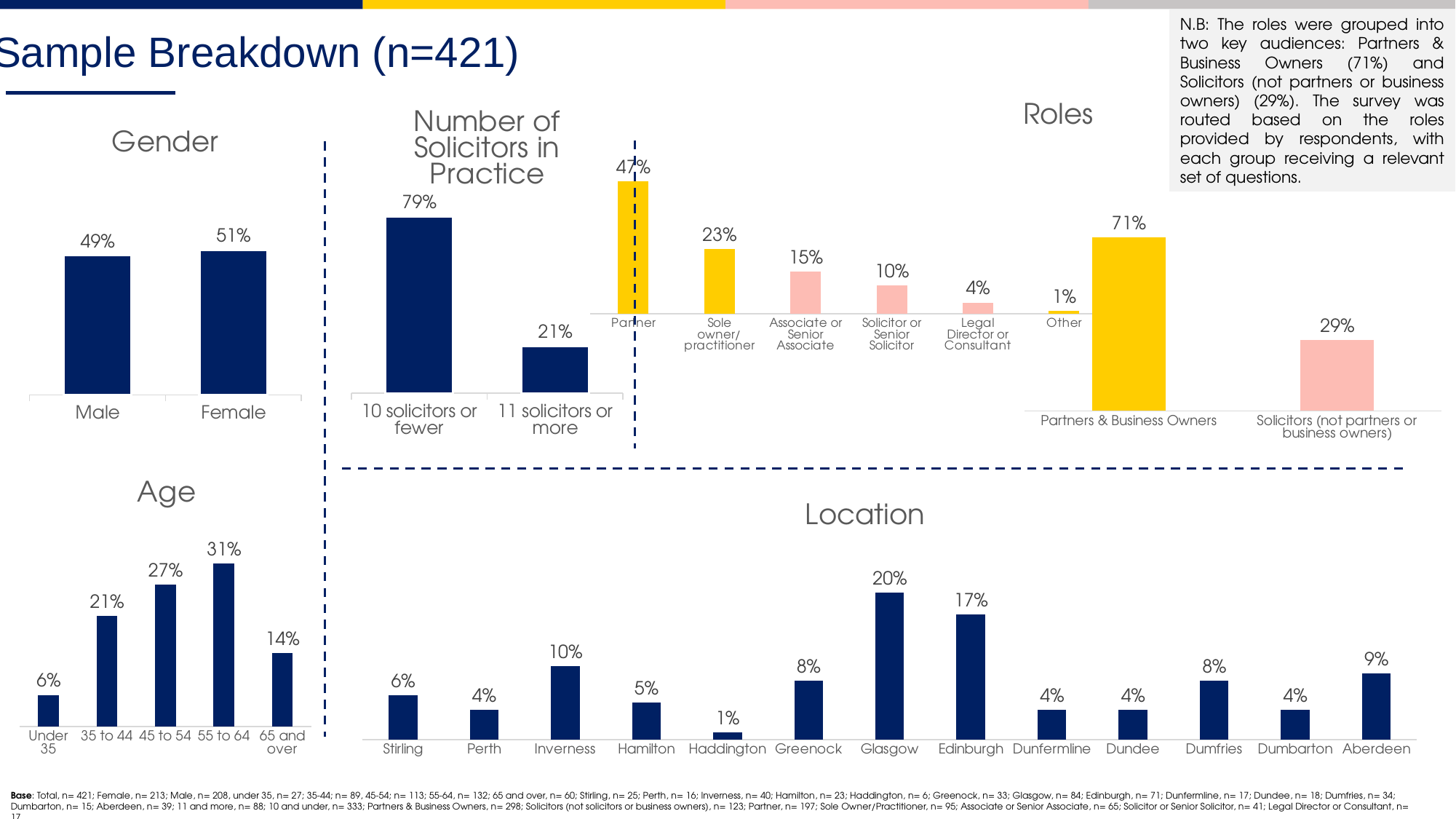

N.B: The roles were grouped into two key audiences: Partners & Business Owners (71%) and Solicitors (not partners or business owners) (29%). The survey was routed based on the roles provided by respondents, with each group receiving a relevant set of questions.
Sample Breakdown (n=421)

### Chart: Roles

| Category | Total  |
|---|---|
| Solicitors (not partners or business owners) | 0.29 |
| Partners & Business Owners | 0.71 |

### Chart

| Category | Total  |
|---|---|
| Other | 0.01 |
| Legal Director or Consultant | 0.04 |
| Solicitor or Senior Solicitor | 0.1 |
| Associate or Senior Associate | 0.15 |
| Sole owner/practitioner | 0.23 |
| Partner | 0.47 |

### Chart: Number of Solicitors in Practice

| Category | Sales |
|---|---|
| 10 solicitors or fewer | 0.79 |
| 11 solicitors or more | 0.21 |

### Chart: Gender

| Category | Sales |
|---|---|
| Male | 0.49 |
| Female | 0.51 |

### Chart: Age

| Category | Total  |
|---|---|
| 65 and over | 0.14 |
| 55 to 64 | 0.31 |
| 45 to 54 | 0.27 |
| 35 to 44 | 0.21 |
| Under 35 | 0.06 |

### Chart: Location

| Category | Total  |
|---|---|
| Aberdeen | 0.09 |
| Dumbarton | 0.04 |
| Dumfries | 0.08 |
| Dundee | 0.04 |
| Dunfermline | 0.04 |
| Edinburgh | 0.17 |
| Glasgow | 0.2 |
| Greenock | 0.08 |
| Haddington | 0.01 |
| Hamilton | 0.05 |
| Inverness | 0.1 |
| Perth | 0.04 |
| Stirling | 0.06 |
Base: Total, n= 421; Female, n= 213; Male, n= 208, under 35, n= 27; 35-44; n= 89, 45-54; n= 113; 55-64, n= 132; 65 and over, n= 60; Stirling, n= 25; Perth, n= 16; Inverness, n= 40; Hamilton, n= 23; Haddington, n= 6; Greenock, n= 33; Glasgow, n= 84; Edinburgh, n= 71; Dunfermline, n= 17; Dundee, n= 18; Dumfries, n= 34; Dumbarton, n= 15; Aberdeen, n= 39; 11 and more, n= 88; 10 and under, n= 333; Partners & Business Owners, n= 298; Solicitors (not solicitors or business owners), n= 123; Partner, n= 197; Sole Owner/Practitioner, n= 95; Associate or Senior Associate, n= 65; Solicitor or Senior Solicitor, n= 41; Legal Director or Consultant, n= 17